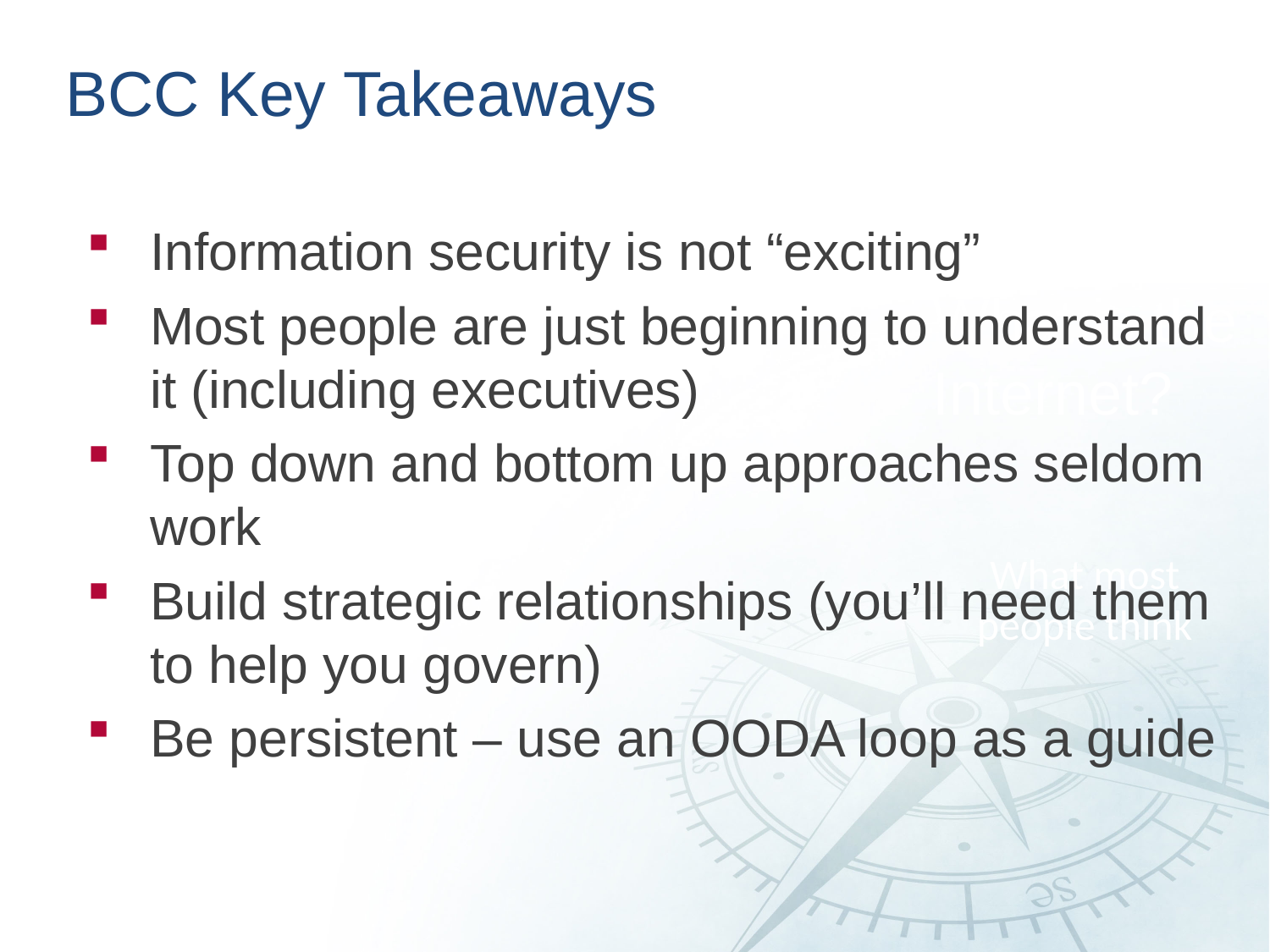

# BCC Key Takeaways
Information security is not “exciting”
Most people are just beginning to understand it (including executives)
Top down and bottom up approaches seldom work
Build strategic relationships (you’ll need them to help you govern)
Be persistent – use an OODA loop as a guide
What is the
Internet?
Everything else…Google, FB, YouTube, Reddit, etc.
What most
people think
“Sketchy”